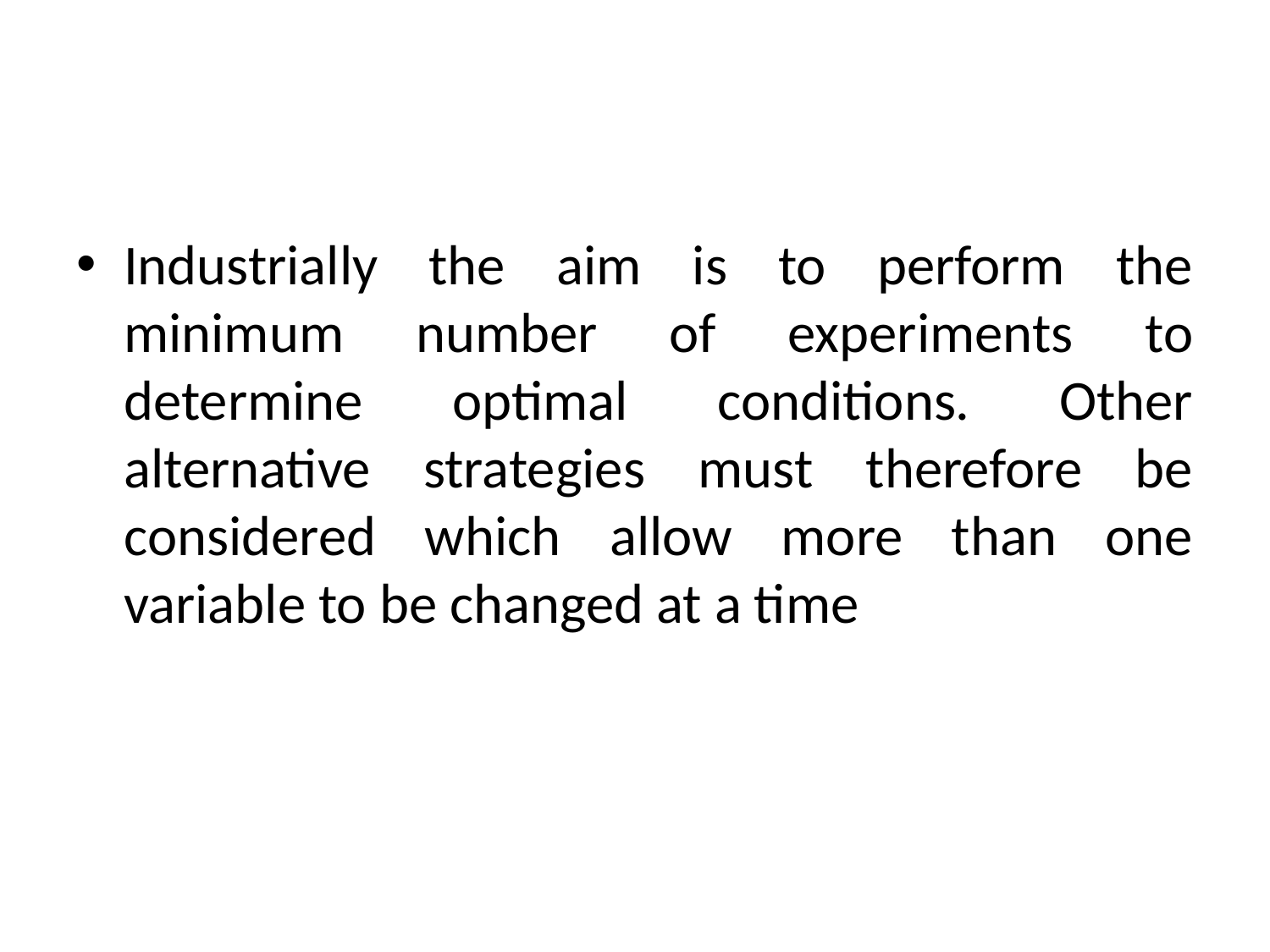

#
Industrially the aim is to perform the minimum number of experiments to determine optimal conditions. Other alternative strategies must therefore be considered which allow more than one variable to be changed at a time